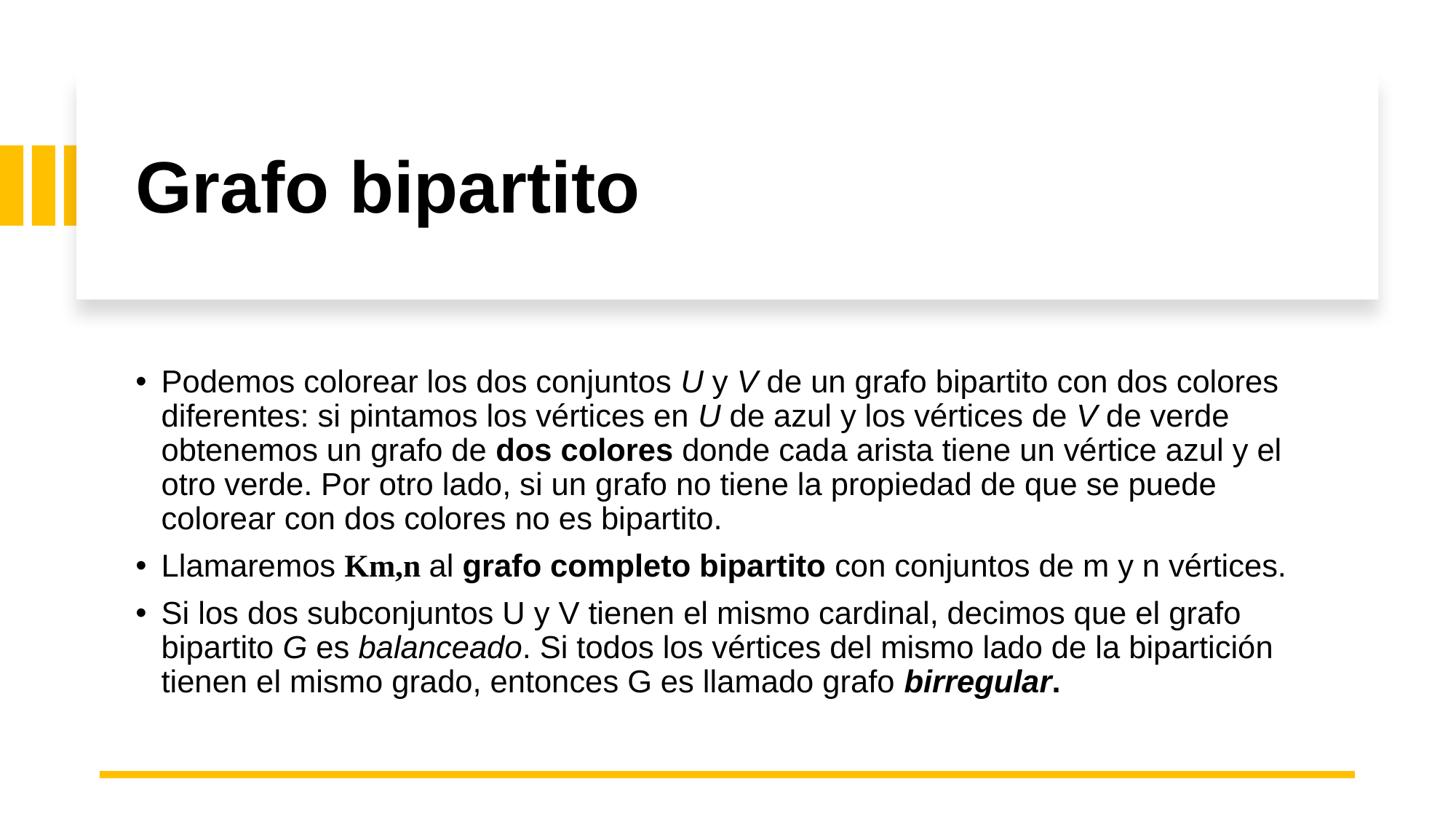

# Grafo bipartito

Podemos colorear los dos conjuntos U y V de un grafo bipartito con dos colores diferentes: si pintamos los vértices en U de azul y los vértices de V de verde obtenemos un grafo de dos colores donde cada arista tiene un vértice azul y el otro verde. Por otro lado, si un grafo no tiene la propiedad de que se puede colorear con dos colores no es bipartito.
Llamaremos Km,n al grafo completo bipartito con conjuntos de m y n vértices.
Si los dos subconjuntos U y V tienen el mismo cardinal, decimos que el grafo bipartito G es balanceado. Si todos los vértices del mismo lado de la bipartición tienen el mismo grado, entonces G es llamado grafo birregular.